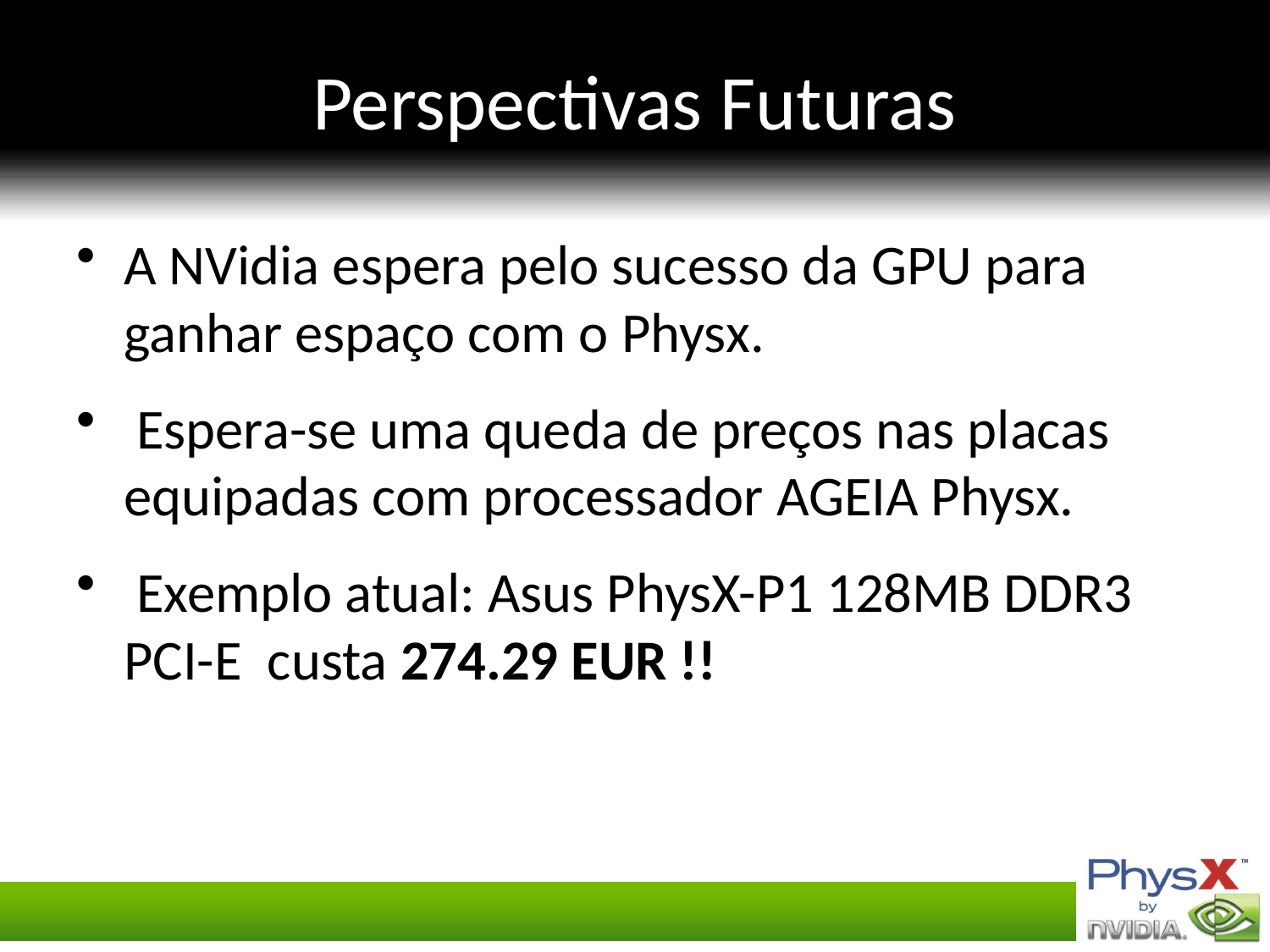

# Perspectivas Futuras
A NVidia espera pelo sucesso da GPU para ganhar espaço com o Physx.
 Espera-se uma queda de preços nas placas equipadas com processador AGEIA Physx.
 Exemplo atual: Asus PhysX-P1 128MB DDR3 PCI-E  custa 274.29 EUR !!